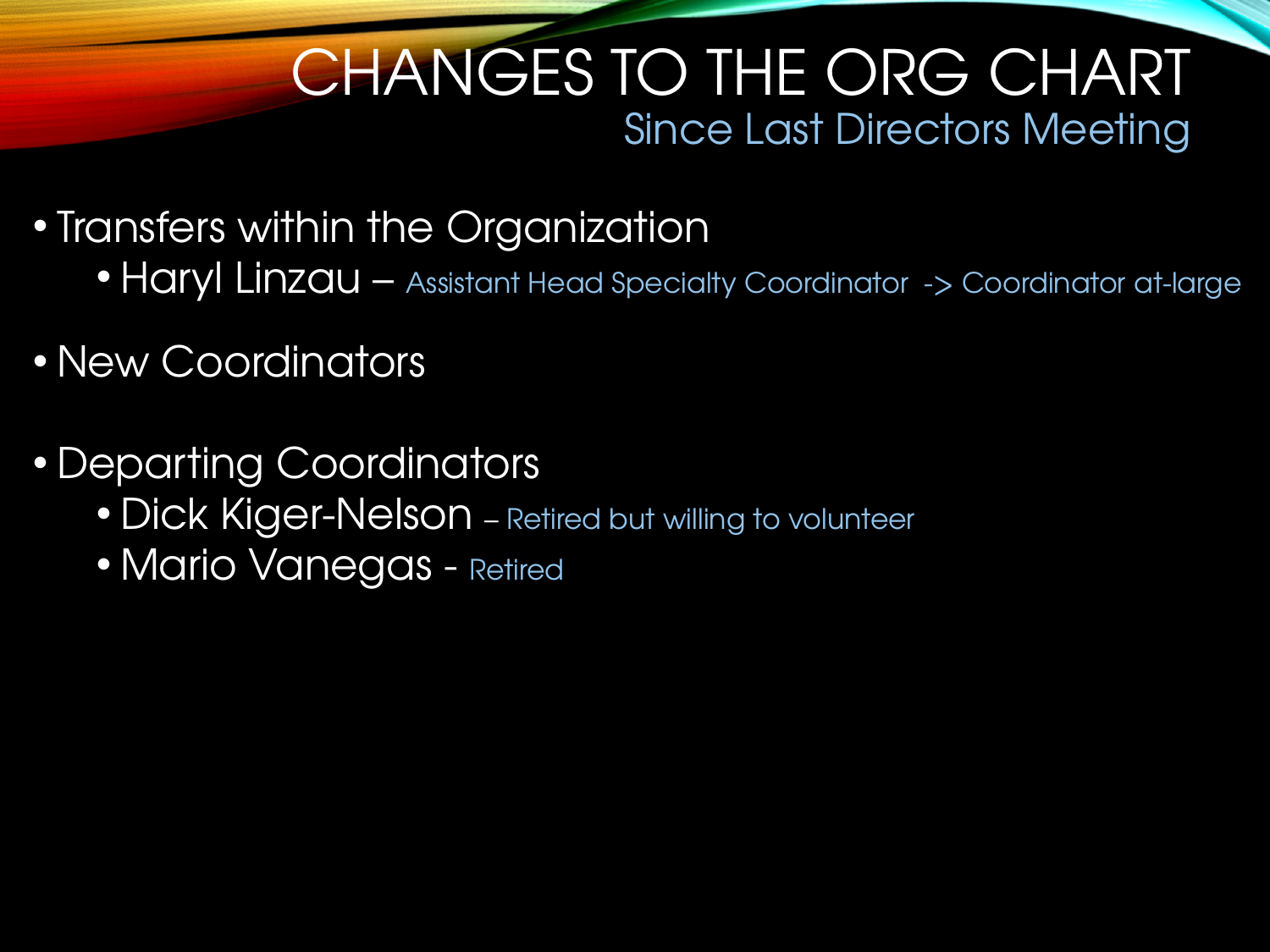

# Changes to the Org Chart Since Last Directors Meeting
Transfers within the Organization
Haryl Linzau – Assistant Head Specialty Coordinator  -> Coordinator at-large

New Coordinators

Departing Coordinators
Dick Kiger-Nelson – Retired but willing to volunteer
Mario Vanegas - Retired